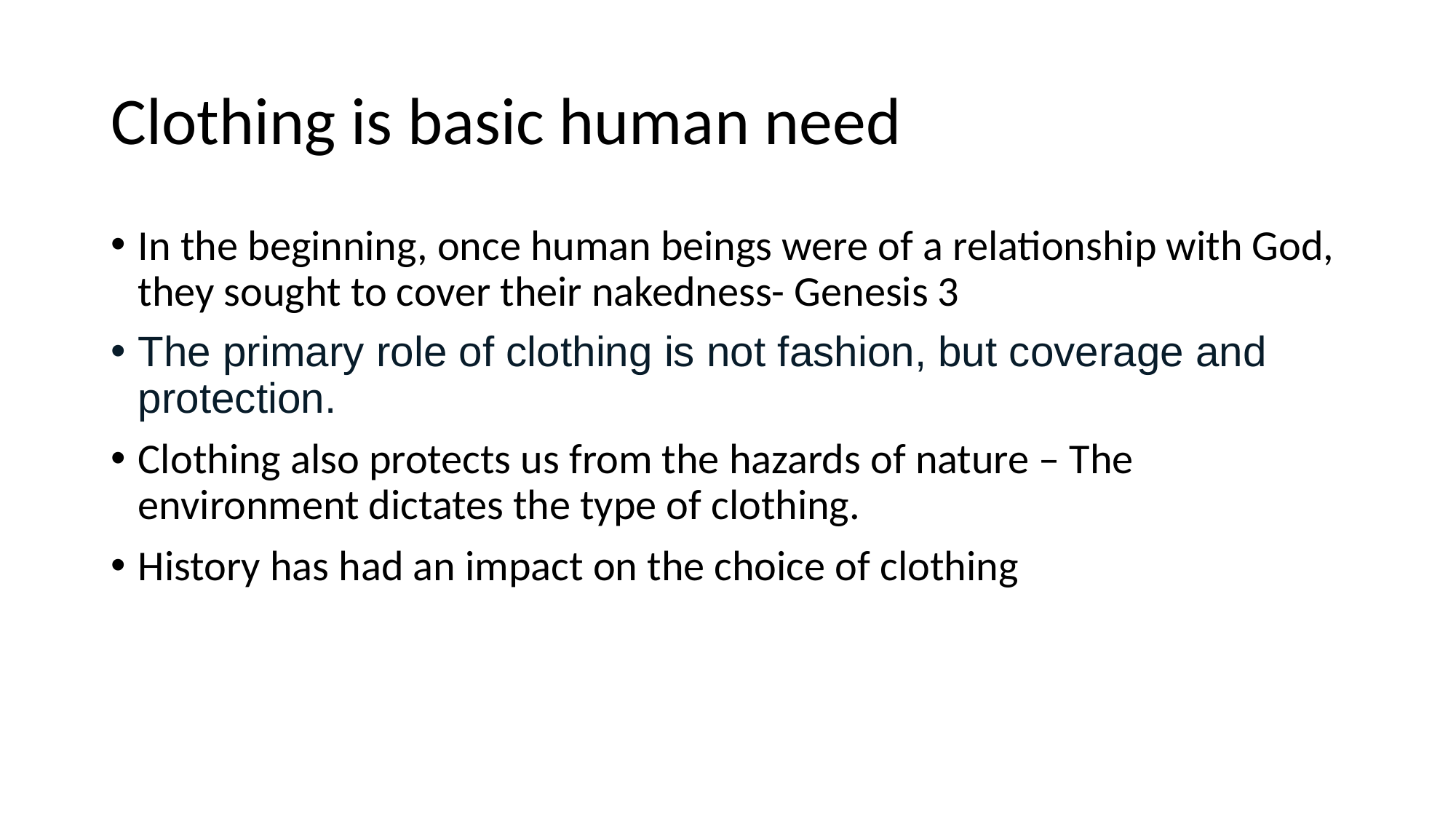

# Clothing is basic human need
In the beginning, once human beings were of a relationship with God, they sought to cover their nakedness- Genesis 3
The primary role of clothing is not fashion, but coverage and protection.
Clothing also protects us from the hazards of nature – The environment dictates the type of clothing.
History has had an impact on the choice of clothing